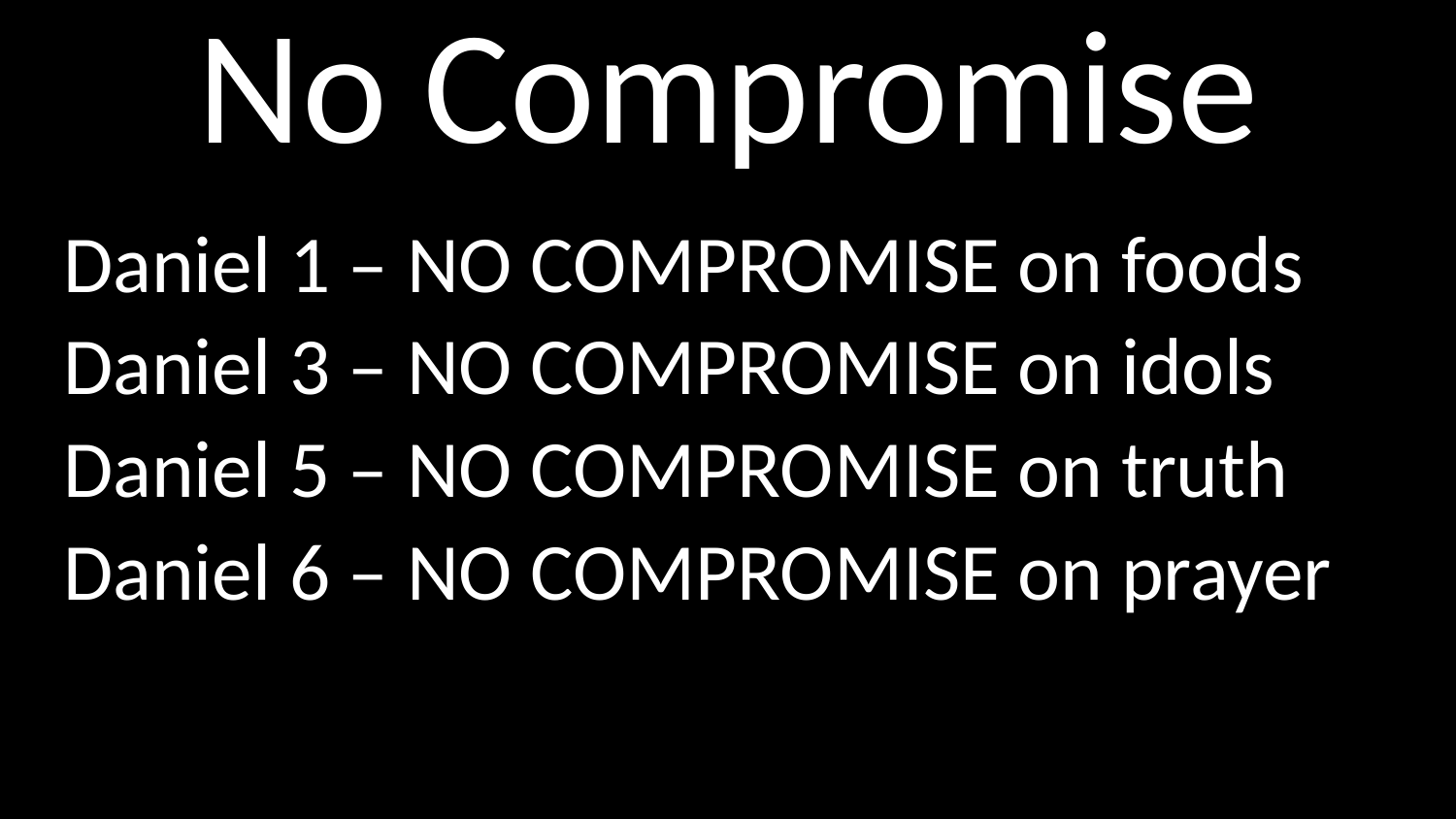

# No Compromise
Daniel 1 – NO COMPROMISE on foods
Daniel 3 – NO COMPROMISE on idols
Daniel 5 – NO COMPROMISE on truth
Daniel 6 – NO COMPROMISE on prayer